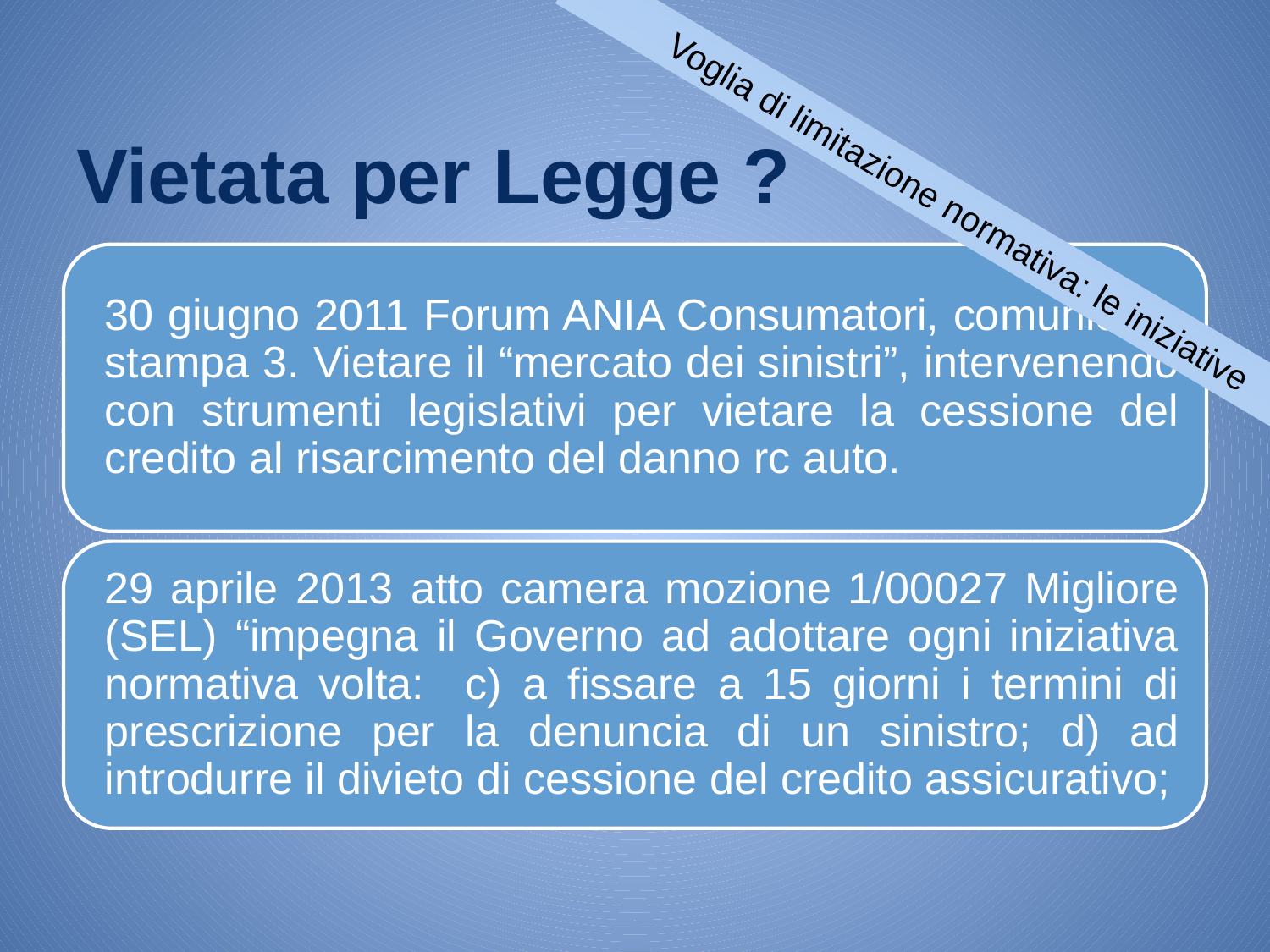

# Vietata per Legge ?
           Voglia di limitazione normativa: le iniziative
30 giugno 2011 Forum ANIA Consumatori, comunicato stampa 3. Vietare il “mercato dei sinistri”, intervenendo con strumenti legislativi per vietare la cessione del credito al risarcimento del danno rc auto.
29 aprile 2013 atto camera mozione 1/00027 Migliore (SEL) “impegna il Governo ad adottare ogni iniziativa normativa volta:  c) a fissare a 15 giorni i termini di prescrizione per la denuncia di un sinistro; d) ad introdurre il divieto di cessione del credito assicurativo;